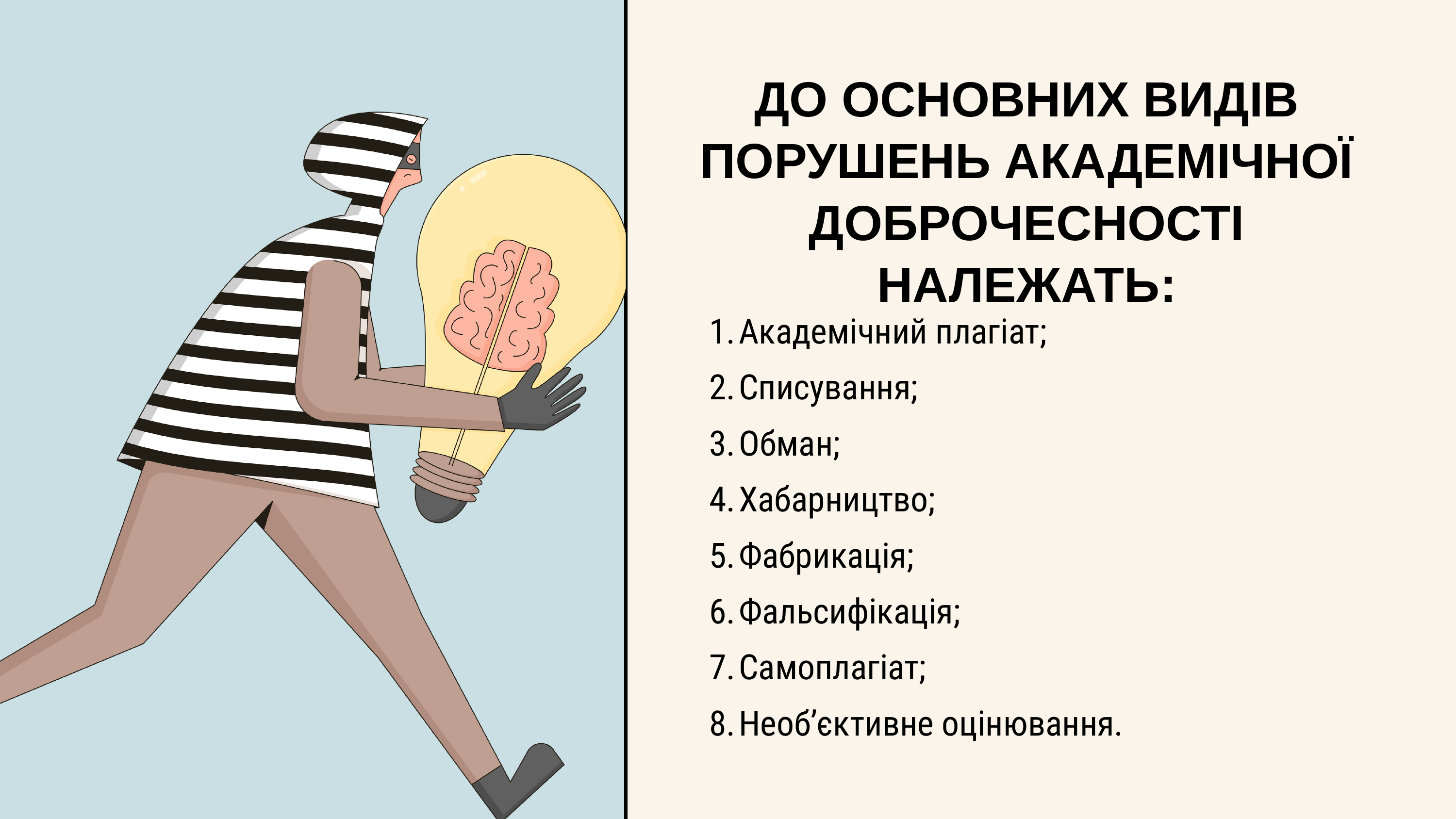

ДО ОСНОВНИХ ВИДІВ ПОРУШЕНЬ АКАДЕМІЧНОЇ ДОБРОЧЕСНОСТІ НАЛЕЖАТЬ:

Академічний плагіат;
Списування;
Обман;
Хабарництво;
Фабрикація;
Фальсифікація;
Самоплагіат;
Необ’єктивне оцінювання.